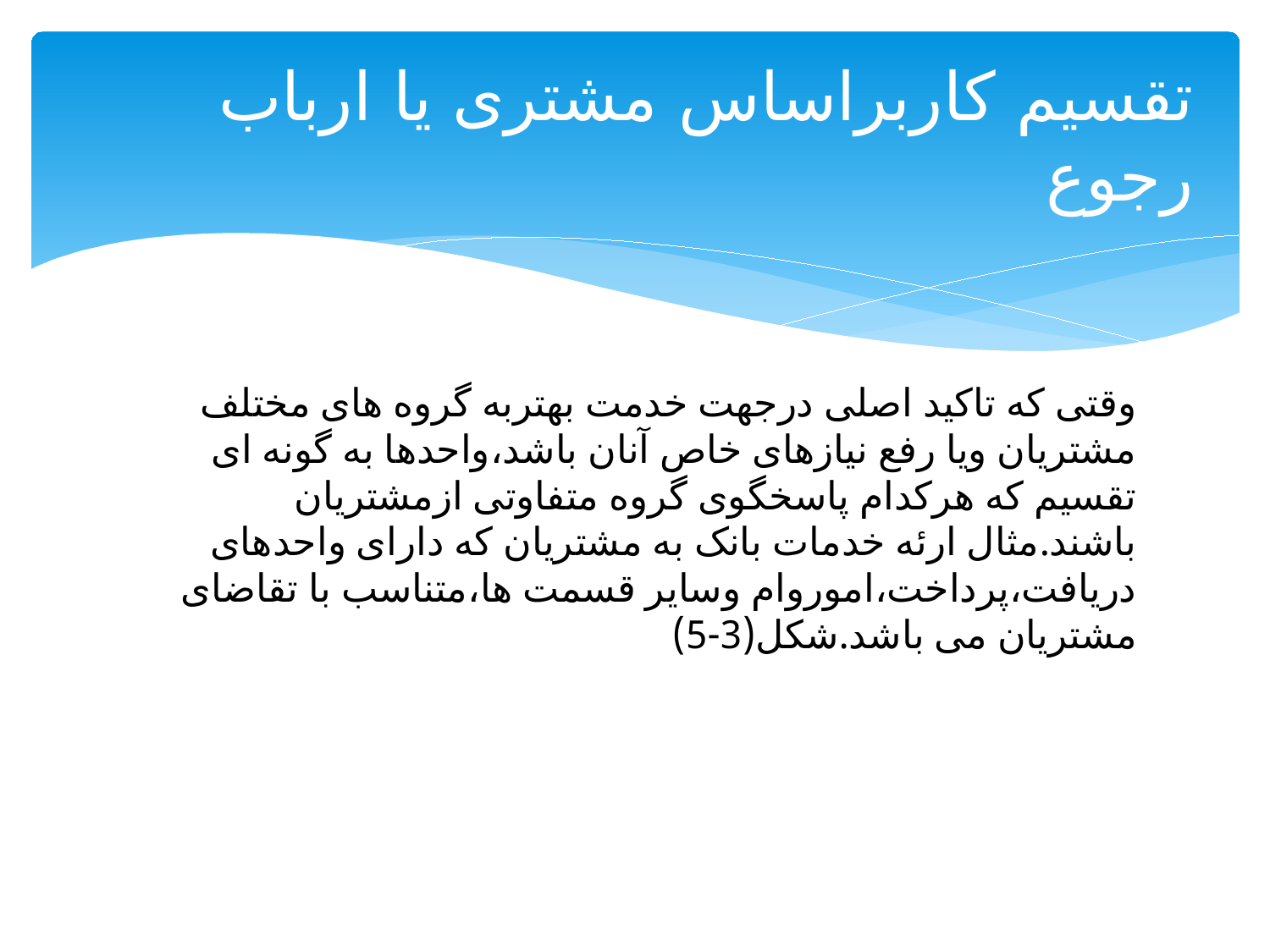

# تقسیم کاربراساس مشتری یا ارباب رجوع
وقتی که تاکید اصلی درجهت خدمت بهتربه گروه های مختلف مشتریان ویا رفع نیازهای خاص آنان باشد،واحدها به گونه ای تقسیم که هرکدام پاسخگوی گروه متفاوتی ازمشتریان باشند.مثال ارئه خدمات بانک به مشتریان که دارای واحدهای دریافت،پرداخت،اموروام وسایر قسمت ها،متناسب با تقاضای مشتریان می باشد.شکل(3-5)